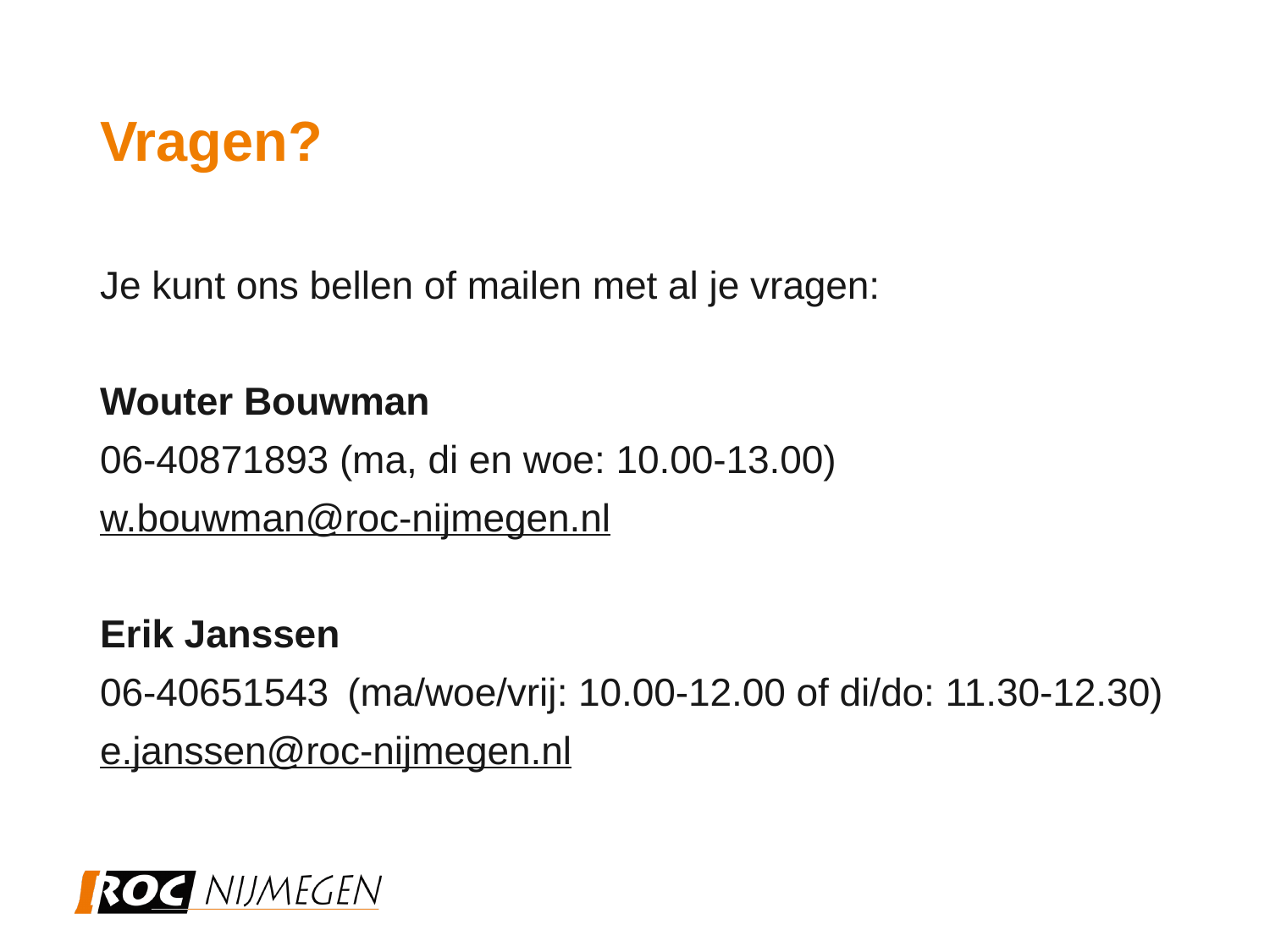

# Vragen?
Je kunt ons bellen of mailen met al je vragen:

Wouter Bouwman
06-40871893 (ma, di en woe: 10.00-13.00)
w.bouwman@roc-nijmegen.nl

Erik Janssen
06-40651543  (ma/woe/vrij: 10.00-12.00 of di/do: 11.30-12.30)
e.janssen@roc-nijmegen.nl